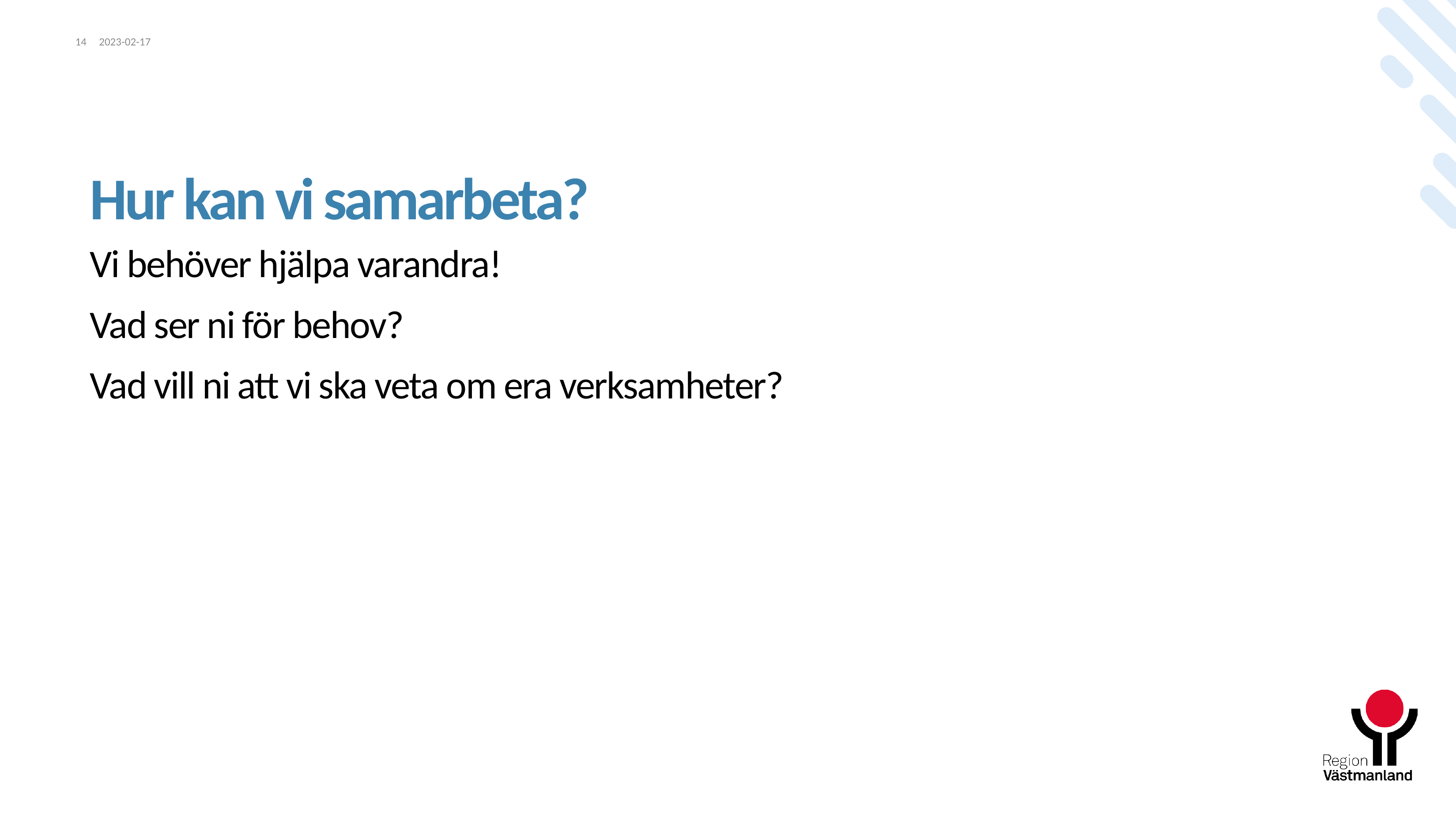

14
2023-02-17
# Hur kan vi samarbeta?
Vi behöver hjälpa varandra!
Vad ser ni för behov?
Vad vill ni att vi ska veta om era verksamheter?